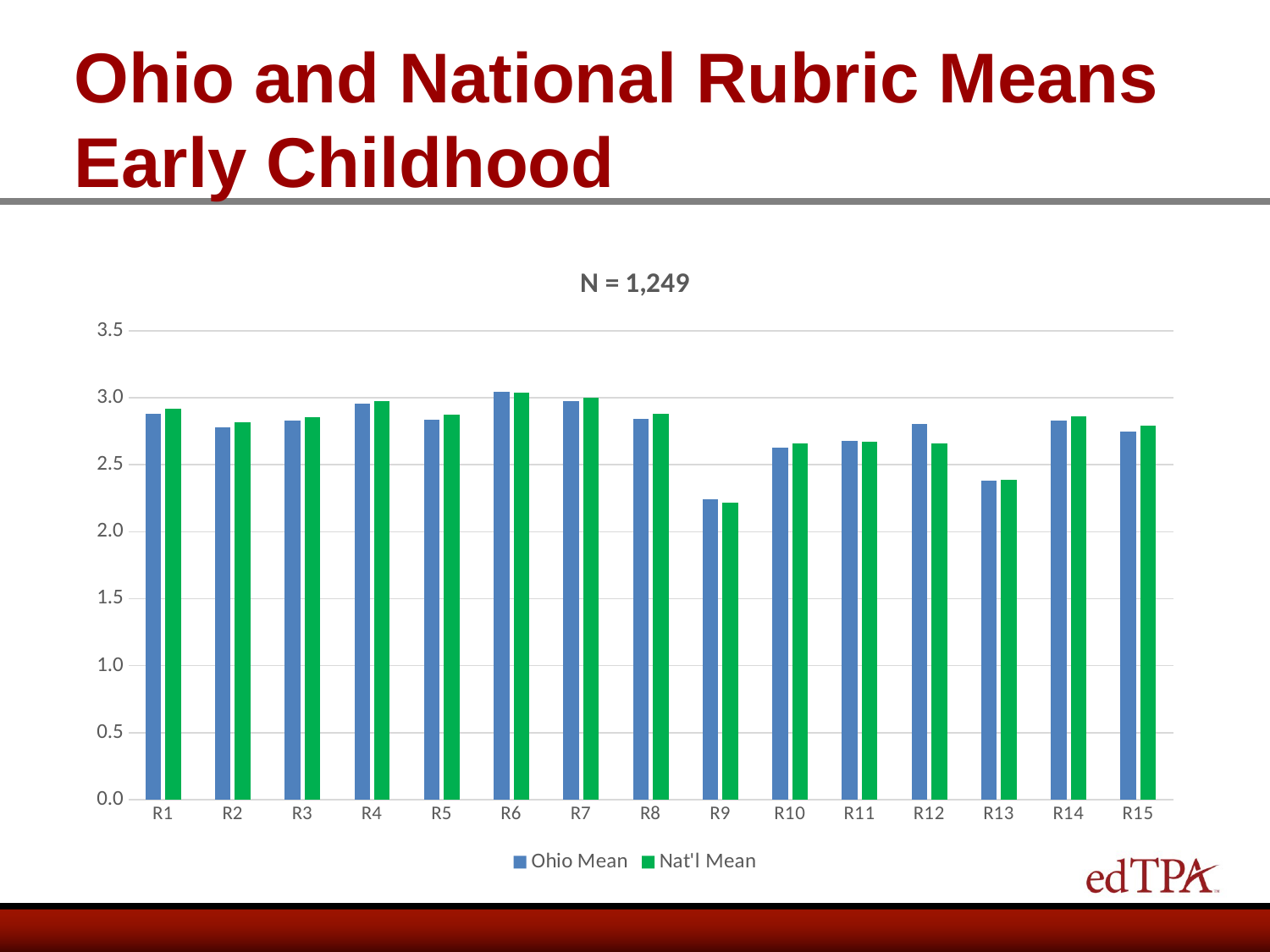

# Ohio and National Rubric Means Early Childhood

### Chart: N = 1,249

| Category | Ohio Mean | Nat'l Mean |
|---|---|---|
| R1 | 2.8818993506493507 | 2.915567593028733 |
| R2 | 2.7761982128350935 | 2.8184067876502477 |
| R3 | 2.8273761169780665 | 2.857142857142857 |
| R4 | 2.9581640942323313 | 2.976785293424464 |
| R5 | 2.834552845528455 | 2.8739396795475964 |
| R6 | 3.0431103948428686 | 3.0349601126231818 |
| R7 | 2.9726027397260273 | 2.9983575786015955 |
| R8 | 2.8428686543110393 | 2.879399343031441 |
| R9 | 2.243352135374698 | 2.2171515720319097 |
| R10 | 2.6266233766233764 | 2.6619238005644403 |
| R11 | 2.6782218597063623 | 2.6745527306967984 |
| R12 | 2.8065960912052117 | 2.6583215796897037 |
| R13 | 2.383578431372549 | 2.385149446928689 |
| R14 | 2.8317033414832924 | 2.863679134321336 |
| R15 | 2.7481632653061223 | 2.791745061147695 |